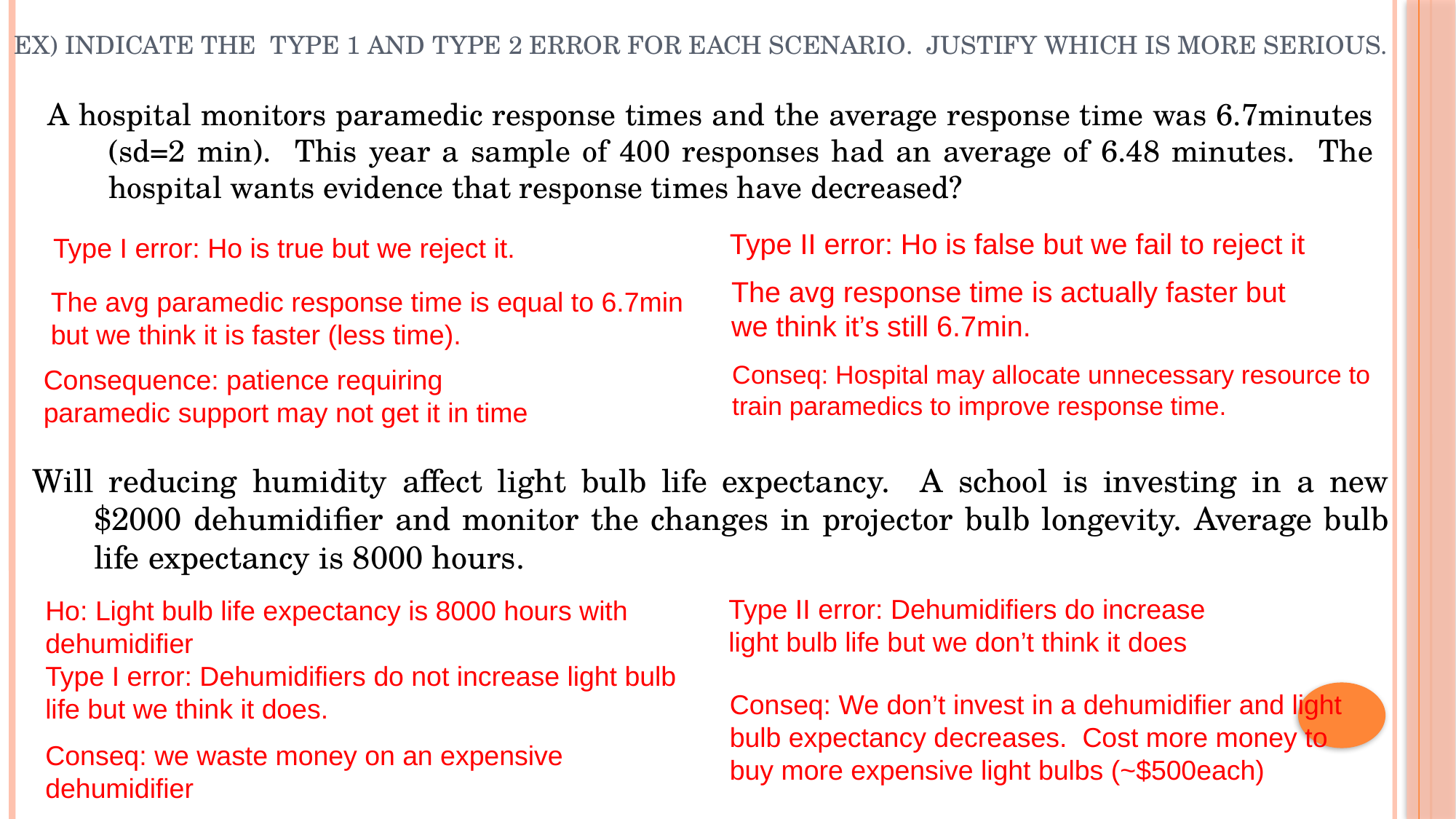

# Ex) Indicate the  Type 1 and Type 2 error for each scenario.  Justify Which is more serious.
A hospital monitors paramedic response times and the average response time was 6.7minutes (sd=2 min).  This year a sample of 400 responses had an average of 6.48 minutes.  The hospital wants evidence that response times have decreased?
Type II error: Ho is false but we fail to reject it
Type I error: Ho is true but we reject it.
The avg response time is actually faster but we think it’s still 6.7min.
The avg paramedic response time is equal to 6.7min but we think it is faster (less time).
Conseq: Hospital may allocate unnecessary resource to train paramedics to improve response time.
Consequence: patience requiring paramedic support may not get it in time
Will reducing humidity affect light bulb life expectancy.  A school is investing in a new $2000 dehumidifier and monitor the changes in projector bulb longevity. Average bulb life expectancy is 8000 hours.
Type II error: Dehumidifiers do increase light bulb life but we don’t think it does
Ho: Light bulb life expectancy is 8000 hours with dehumidifier
Type I error: Dehumidifiers do not increase light bulb life but we think it does.
Conseq: We don’t invest in a dehumidifier and light bulb expectancy decreases.  Cost more money to buy more expensive light bulbs (~$500each)
Conseq: we waste money on an expensive dehumidifier